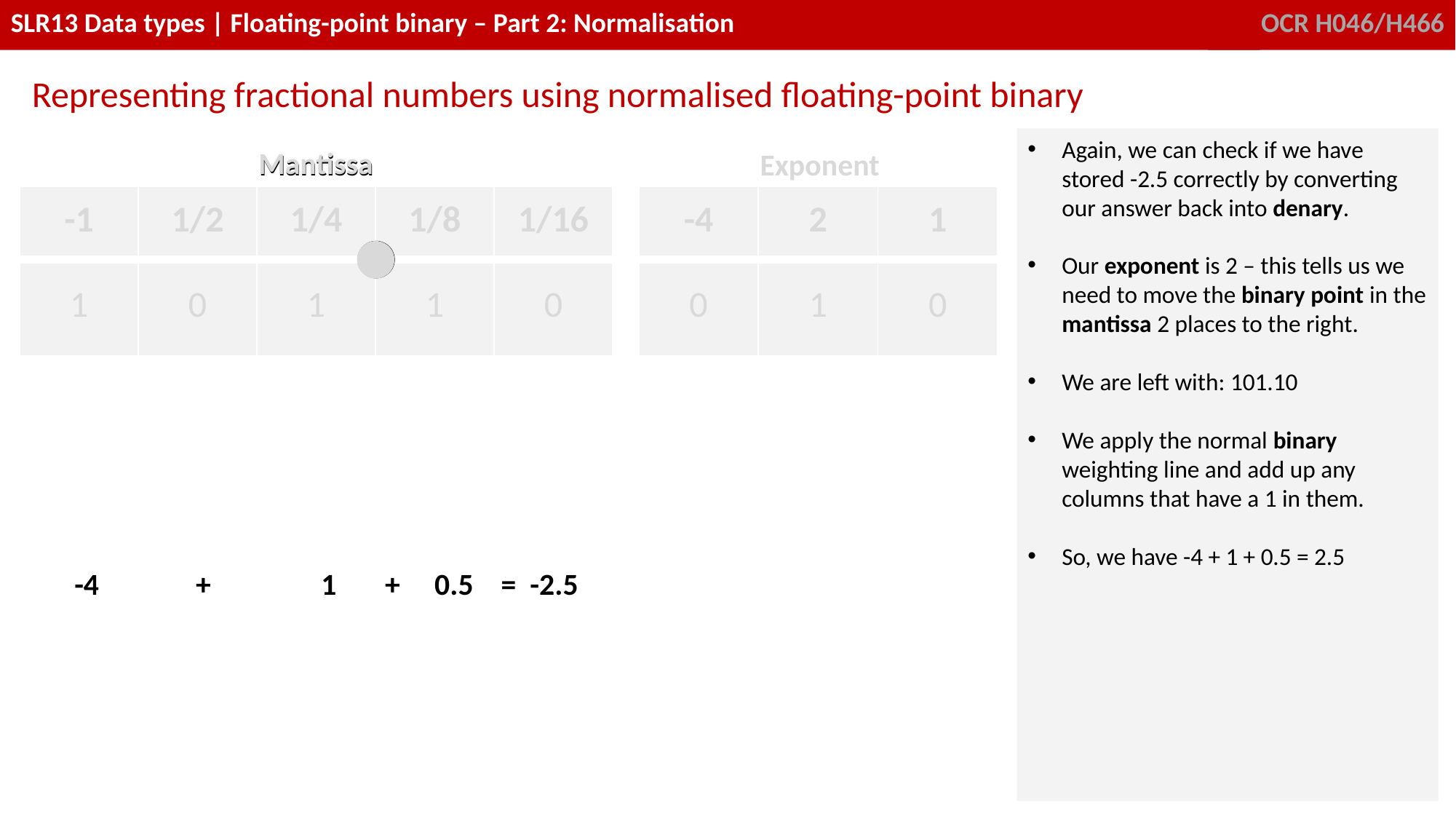

Representing fractional numbers using normalised floating-point binary
Again, we can check if we have stored -2.5 correctly by converting our answer back into denary.

Our exponent is 2 – this tells us we need to move the binary point in the mantissa 2 places to the right.

We are left with: 101.10

We apply the normal binary weighting line and add up any columns that have a 1 in them.

So, we have -4 + 1 + 0.5 = 2.5

Mantissa
Mantissa
Exponent
| -1 | 1/2 | 1/4 | 1/8 | 1/16 |  | -4 | 2 | 1 |
| --- | --- | --- | --- | --- | --- | --- | --- | --- |
| 1 | 0 | 1 | 1 | 0 |  | 0 | 1 | 0 |
| -4 | 2 | 1 | 1/2 | 1/4 | 1/8 | 1/16 | 1/32 |
| --- | --- | --- | --- | --- | --- | --- | --- |
| 1 | 0 | 1 | 1 | 0 |  |  |  |
| -1 | 1/2 | 1/4 | 1/8 | 1/16 |  | -4 | 2 | 1 |
| --- | --- | --- | --- | --- | --- | --- | --- | --- |
| 1 | 0 | 1 | 1 | 0 |  | 0 | 1 | 0 |
| -1 | 1/2 | 1/4 | 1/8 | 1/16 |  | -4 | 2 | 1 |
| --- | --- | --- | --- | --- | --- | --- | --- | --- |
|  |  |  |  |  |  |  |  |  |
| -1 | 1/2 | 1/4 | 1/8 | 1/16 |  | -4 | 2 | 1 |
| --- | --- | --- | --- | --- | --- | --- | --- | --- |
| 0 | 1 | 1 | 0 | 1 |  | 0 | 1 | 1 |

-4              +                1       +     0.5    =  -2.5